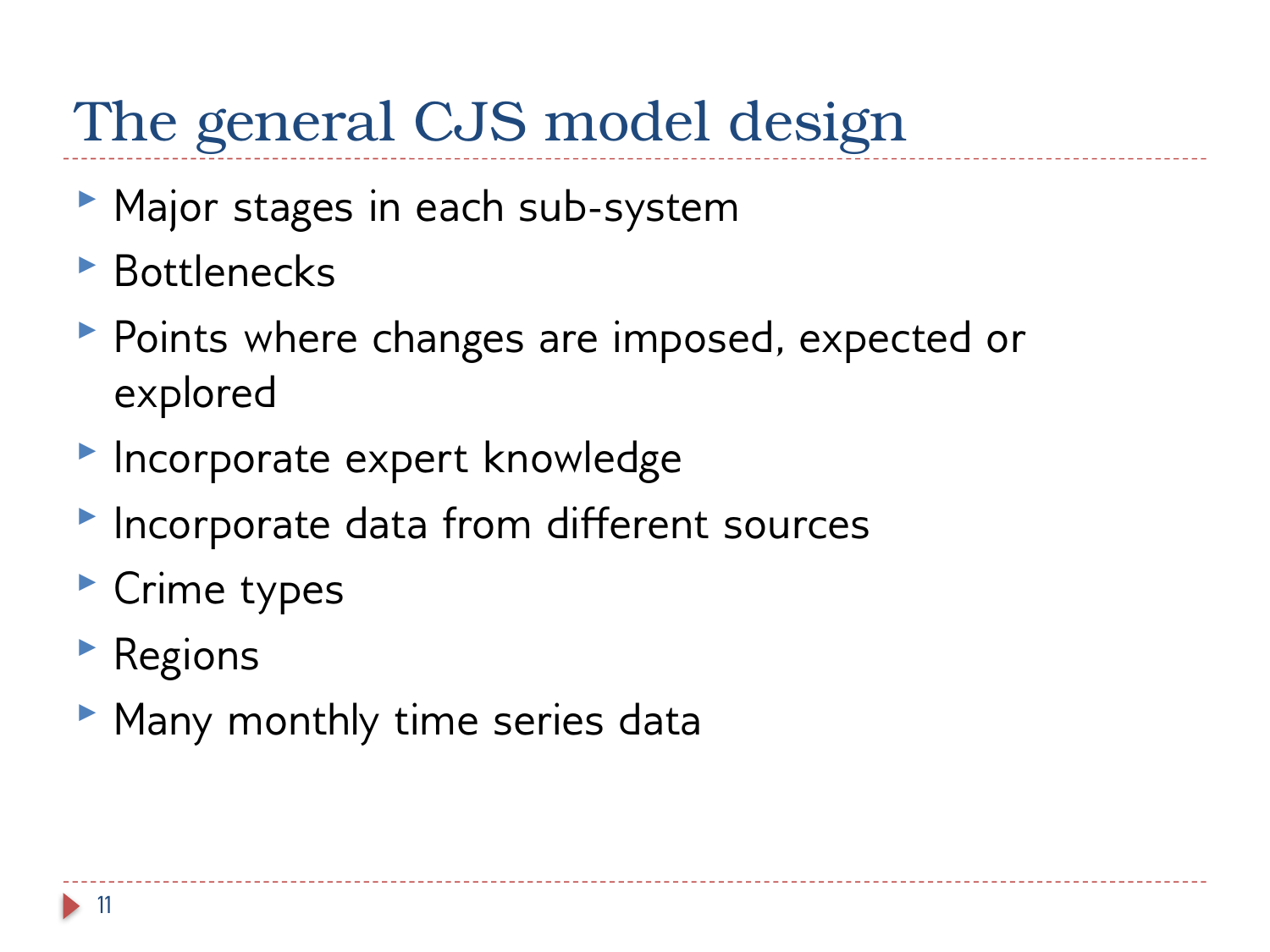

# The general CJS model design
Major stages in each sub-system
Bottlenecks
Points where changes are imposed, expected or explored
Incorporate expert knowledge
Incorporate data from different sources
Crime types
Regions
Many monthly time series data
11